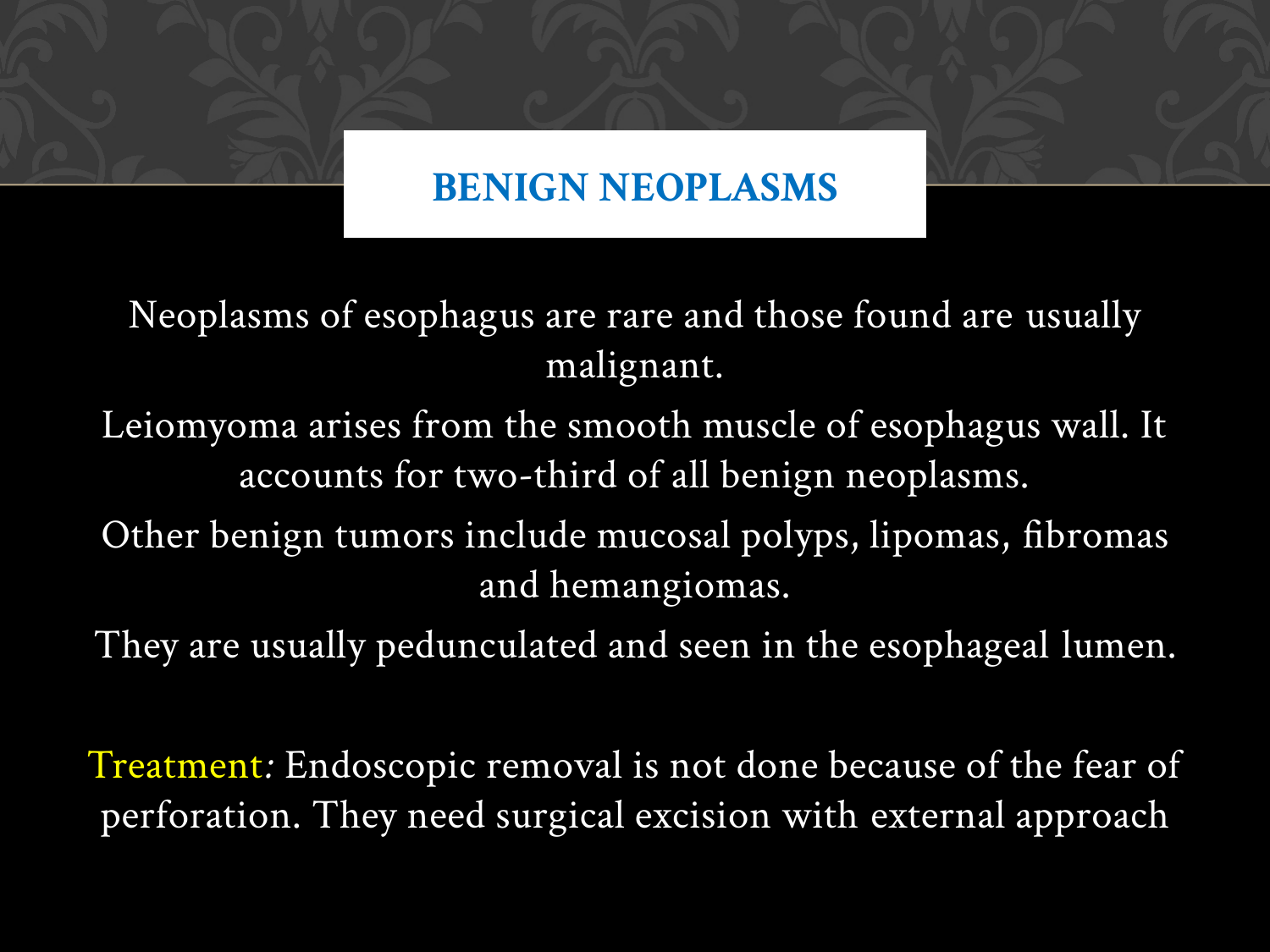

# Benign Neoplasms
Neoplasms of esophagus are rare and those found are usually malignant.
Leiomyoma arises from the smooth muscle of esophagus wall. It accounts for two-third of all benign neoplasms.
Other benign tumors include mucosal polyps, lipomas, fibromas and hemangiomas.
They are usually pedunculated and seen in the esophageal lumen.

Treatment: Endoscopic removal is not done because of the fear of perforation. They need surgical excision with external approach